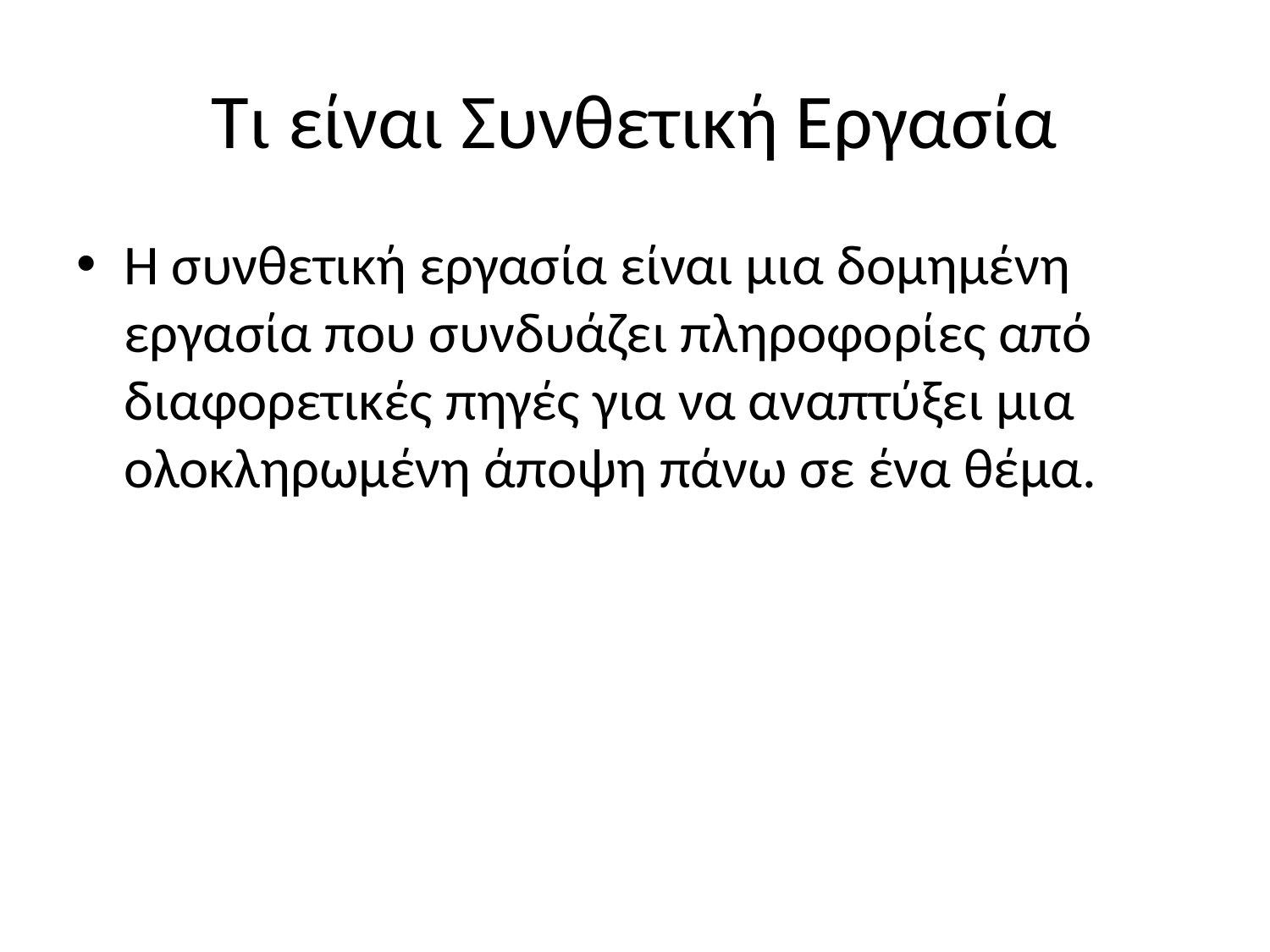

# Τι είναι Συνθετική Εργασία
Η συνθετική εργασία είναι μια δομημένη εργασία που συνδυάζει πληροφορίες από διαφορετικές πηγές για να αναπτύξει μια ολοκληρωμένη άποψη πάνω σε ένα θέμα.